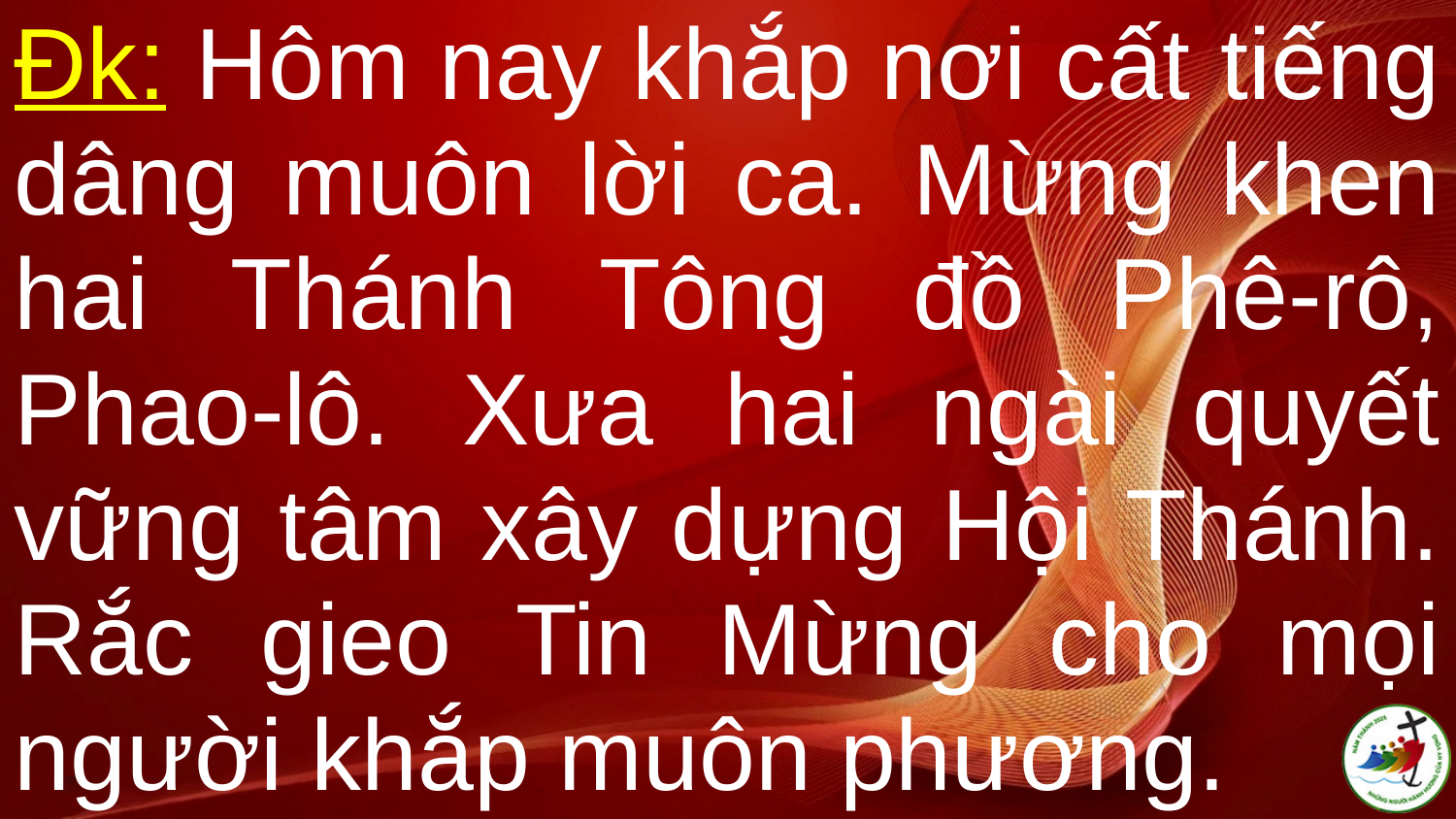

Đk: Hôm nay khắp nơi cất tiếng dâng muôn lời ca. Mừng khen hai Thánh Tông đồ Phê-rô, Phao-lô. Xưa hai ngài quyết vững tâm xây dựng Hội Thánh. Rắc gieo Tin Mừng cho mọi người khắp muôn phương.